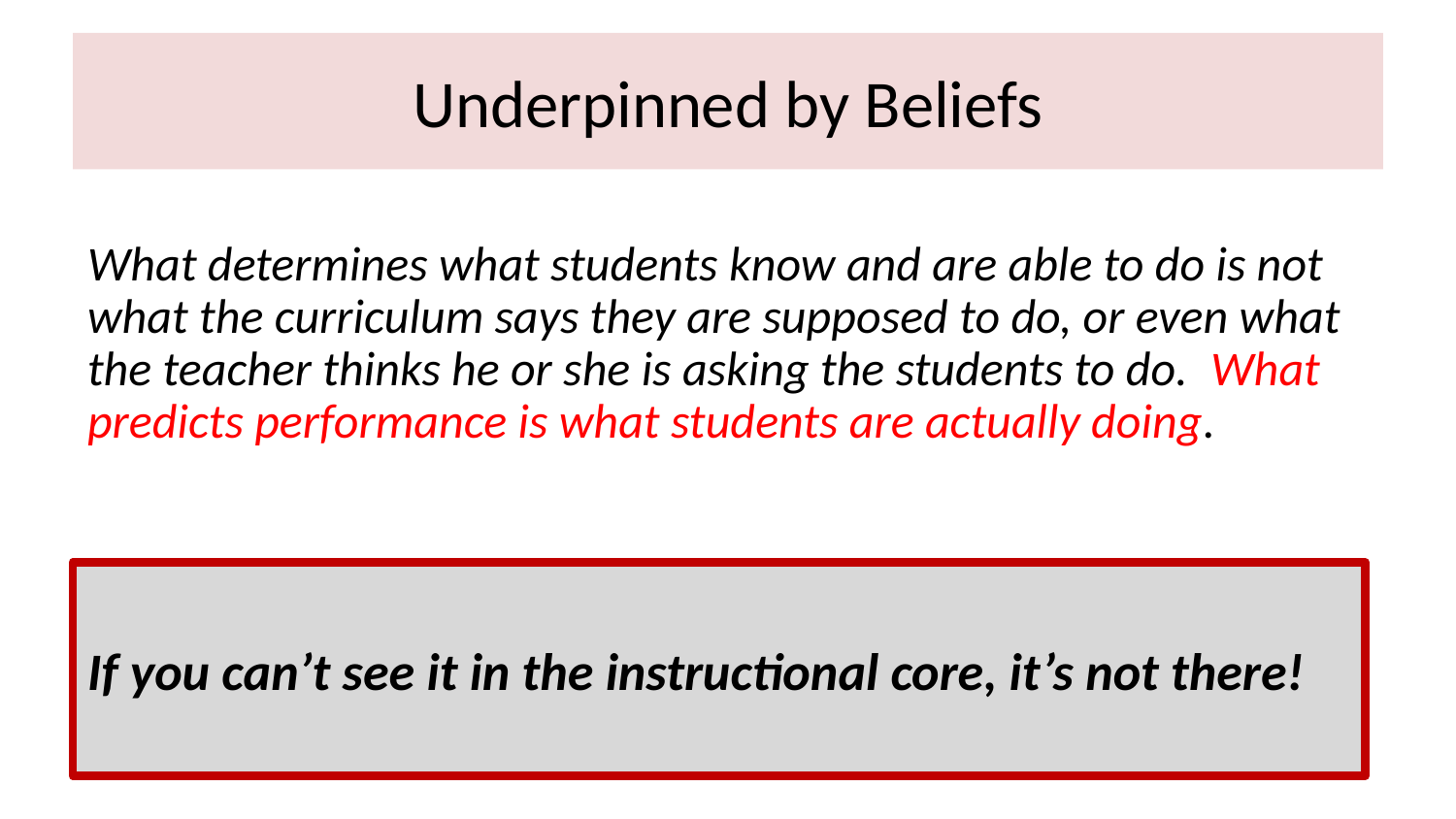

# Underpinned by Beliefs
What determines what students know and are able to do is not what the curriculum says they are supposed to do, or even what the teacher thinks he or she is asking the students to do.  What predicts performance is what students are actually doing.

If you can’t see it in the instructional core, it’s not there!